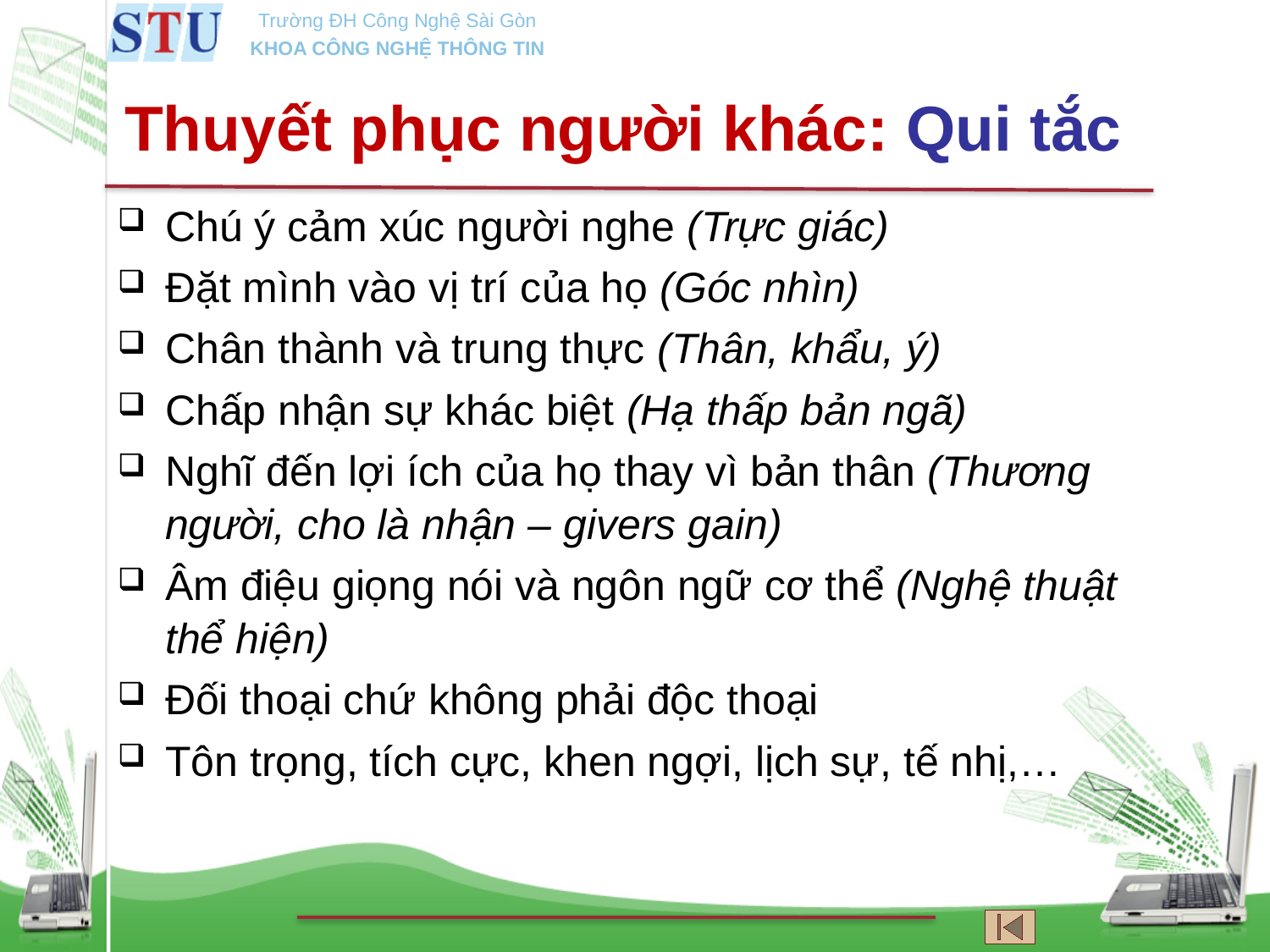

Thuyết phục người khác: Qui tắc
Chú ý cảm xúc người nghe (Trực giác)
Đặt mình vào vị trí của họ (Góc nhìn)
Chân thành và trung thực (Thân, khẩu, ý)
Chấp nhận sự khác biệt (Hạ thấp bản ngã)
Nghĩ đến lợi ích của họ thay vì bản thân (Thương người, cho là nhận – givers gain)
Âm điệu giọng nói và ngôn ngữ cơ thể (Nghệ thuật thể hiện)
Đối thoại chứ không phải độc thoại
Tôn trọng, tích cực, khen ngợi, lịch sự, tế nhị,…